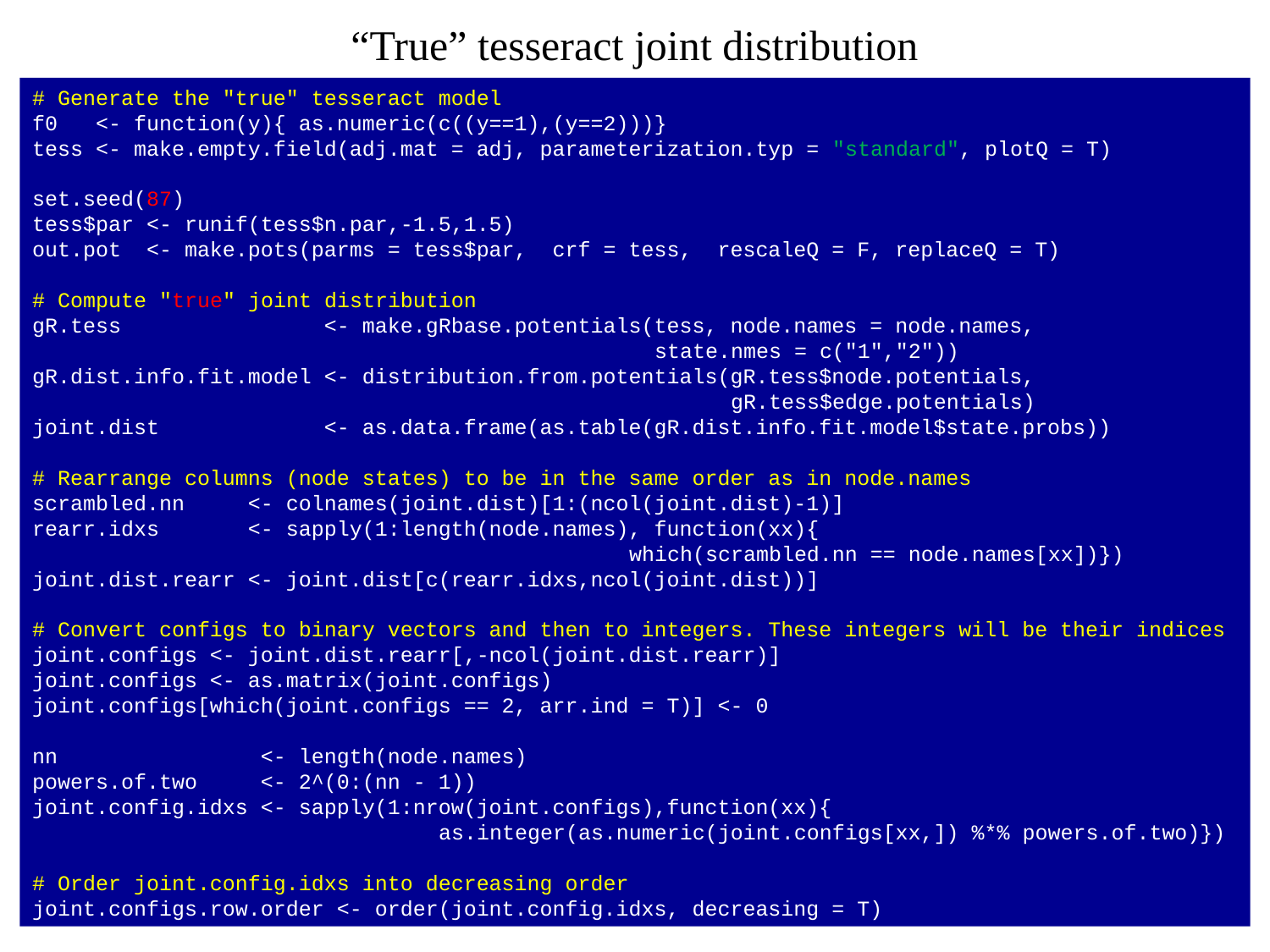

“True” tesseract joint distribution
# Generate the "true" tesseract model
f0   <- function(y){ as.numeric(c((y==1),(y==2)))}
tess <- make.empty.field(adj.mat = adj, parameterization.typ = "standard", plotQ = T)

set.seed(87)
tess$par <- runif(tess$n.par,-1.5,1.5)
out.pot  <- make.pots(parms = tess$par,  crf = tess,  rescaleQ = F, replaceQ = T)

# Compute "true" joint distribution
gR.tess                <- make.gRbase.potentials(tess, node.names = node.names,
                                                 state.nmes = c("1","2"))
gR.dist.info.fit.model <- distribution.from.potentials(gR.tess$node.potentials,
                                                       gR.tess$edge.potentials)
joint.dist             <- as.data.frame(as.table(gR.dist.info.fit.model$state.probs))

# Rearrange columns (node states) to be in the same order as in node.names
scrambled.nn     <- colnames(joint.dist)[1:(ncol(joint.dist)-1)]
rearr.idxs       <- sapply(1:length(node.names), function(xx){
                                               which(scrambled.nn == node.names[xx])})
joint.dist.rearr <- joint.dist[c(rearr.idxs,ncol(joint.dist))]

# Convert configs to binary vectors and then to integers. These integers will be their indices
joint.configs <- joint.dist.rearr[,-ncol(joint.dist.rearr)]
joint.configs <- as.matrix(joint.configs)
joint.configs[which(joint.configs == 2, arr.ind = T)] <- 0

nn                <- length(node.names)
powers.of.two     <- 2^(0:(nn - 1))
joint.config.idxs <- sapply(1:nrow(joint.configs),function(xx){
                                as.integer(as.numeric(joint.configs[xx,]) %*% powers.of.two)})

# Order joint.config.idxs into decreasing order
joint.configs.row.order <- order(joint.config.idxs, decreasing = T)